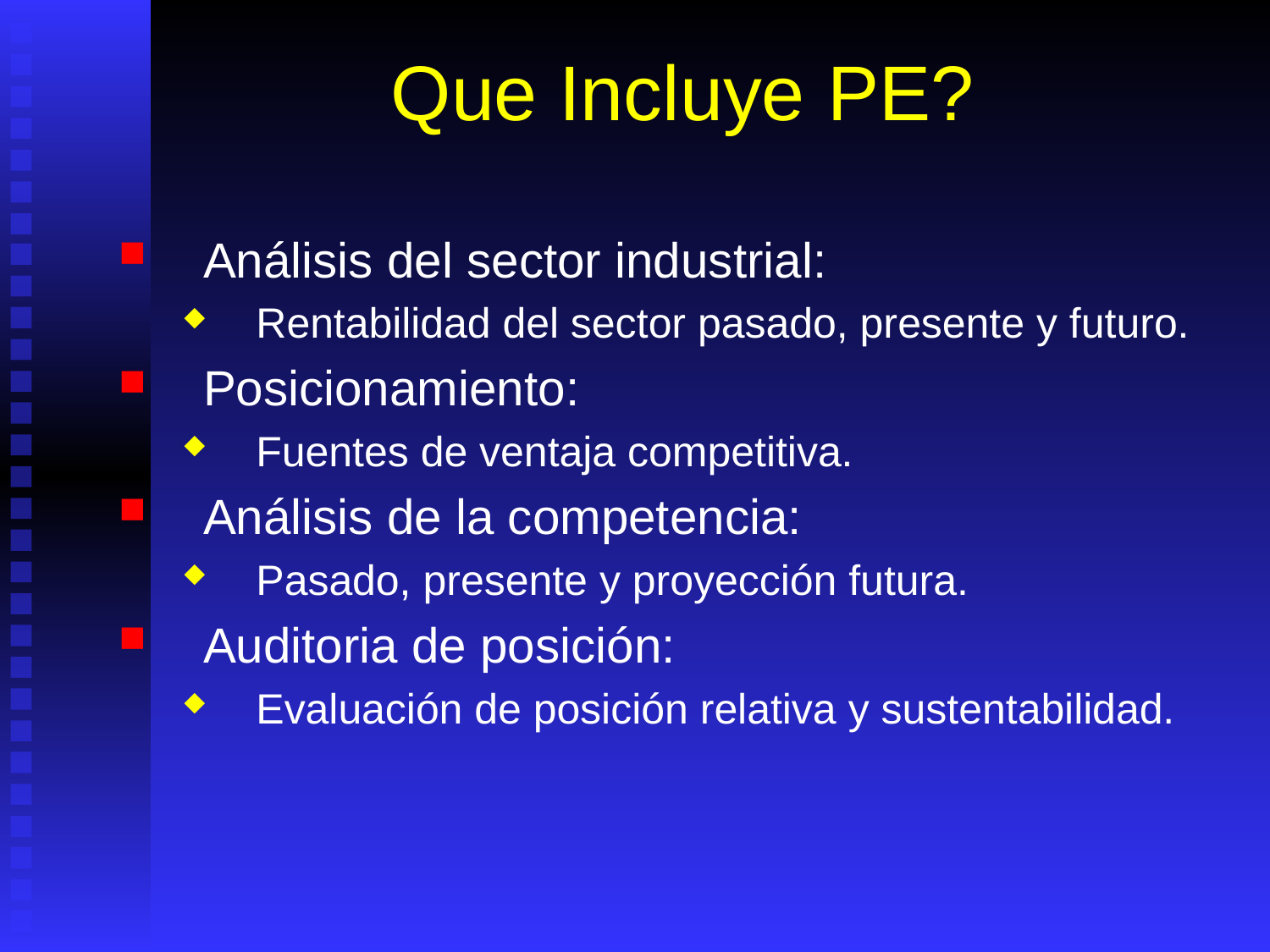

# Que Incluye PE?
Análisis del sector industrial:
Rentabilidad del sector pasado, presente y futuro.
Posicionamiento:
Fuentes de ventaja competitiva.
Análisis de la competencia:
Pasado, presente y proyección futura.
Auditoria de posición:
Evaluación de posición relativa y sustentabilidad.